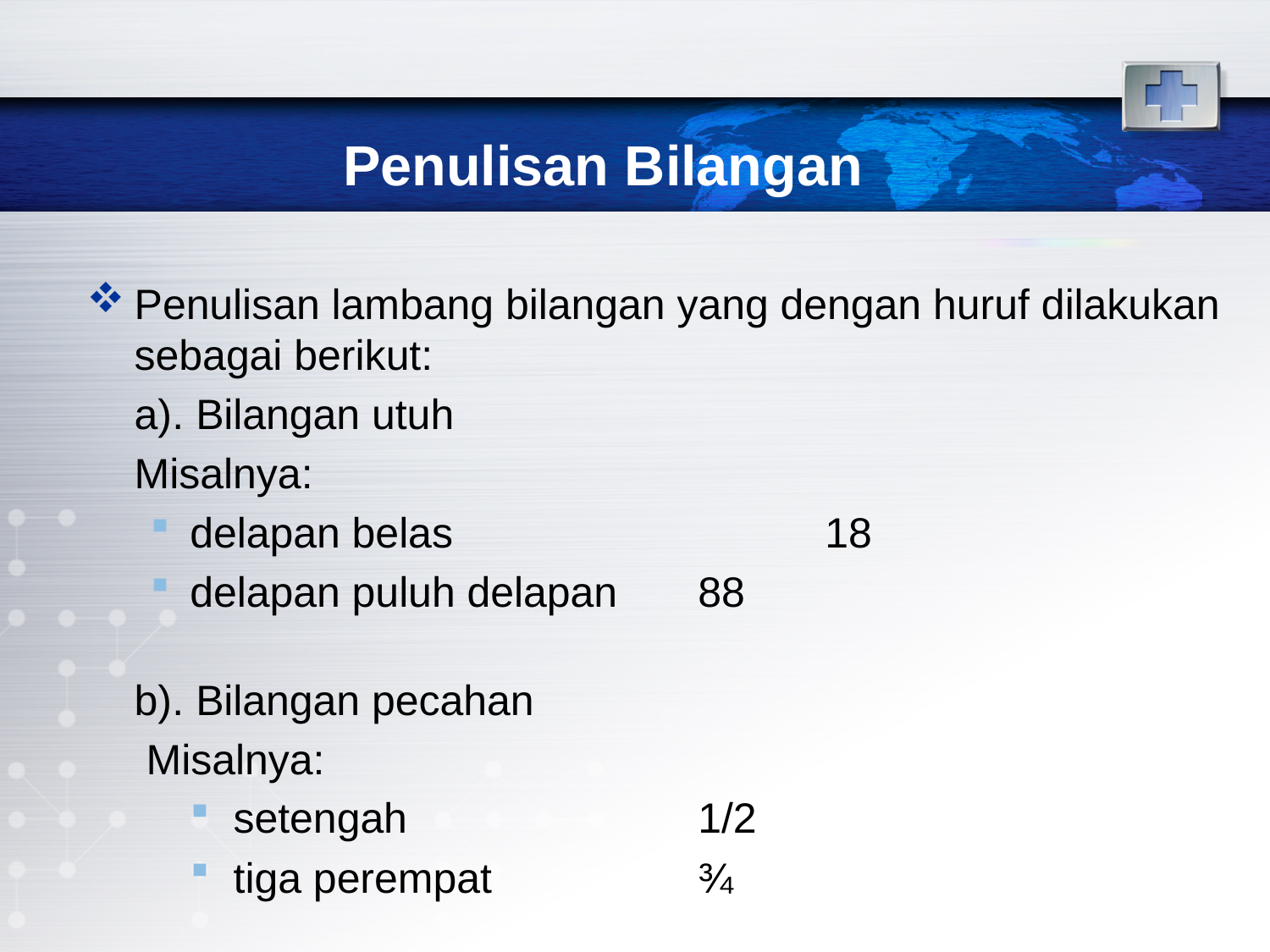

# Penulisan Bilangan

Penulisan lambang bilangan yang dengan huruf dilakukan sebagai berikut:
	a). Bilangan utuh
	Misalnya:
delapan belas			18
delapan puluh delapan	88

	b). Bilangan pecahan
	 Misalnya:
  setengah			1/2
  tiga perempat		¾